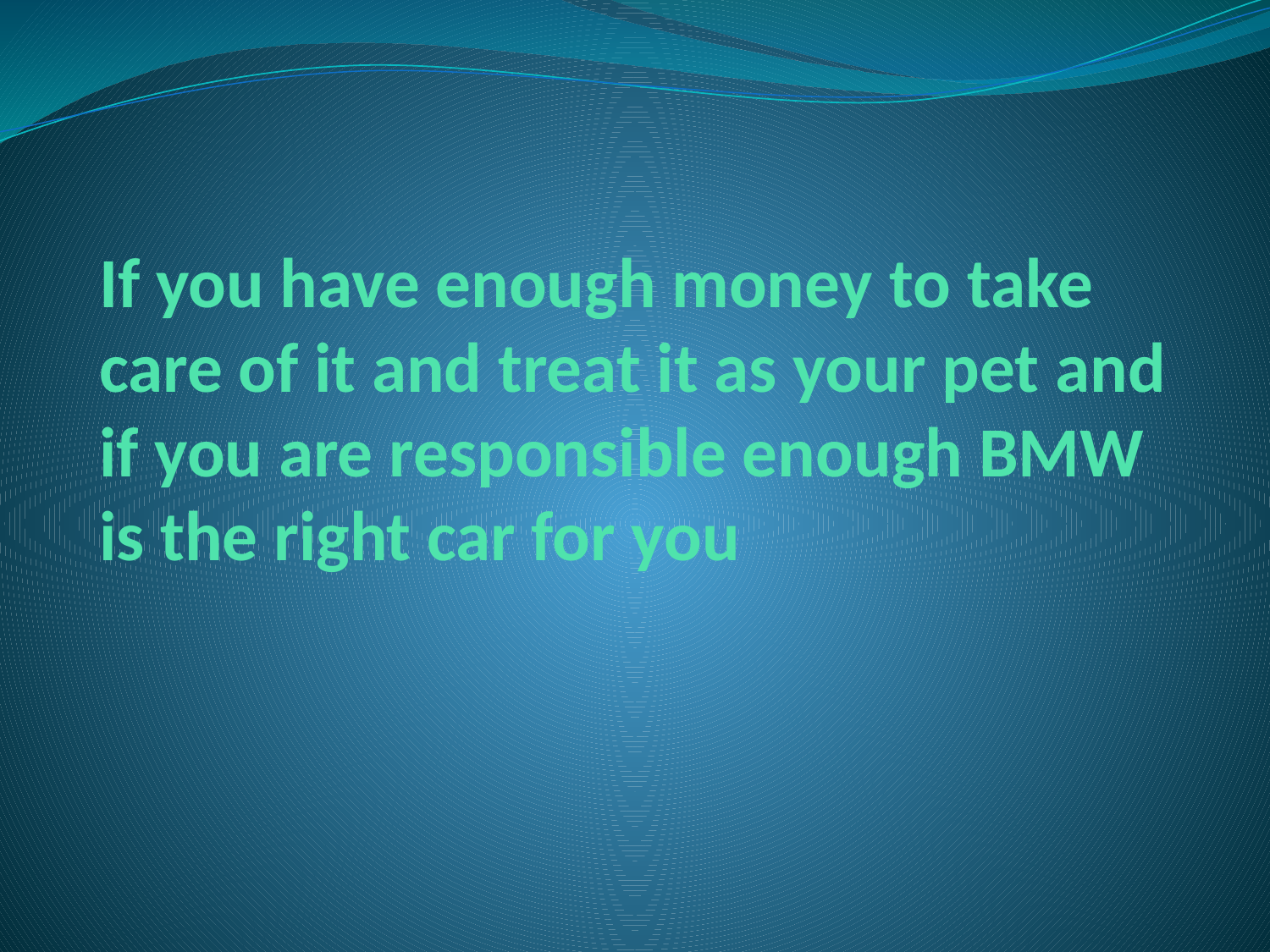

# If you have enough money to take care of it and treat it as your pet and if you are responsible enough BMW is the right car for you